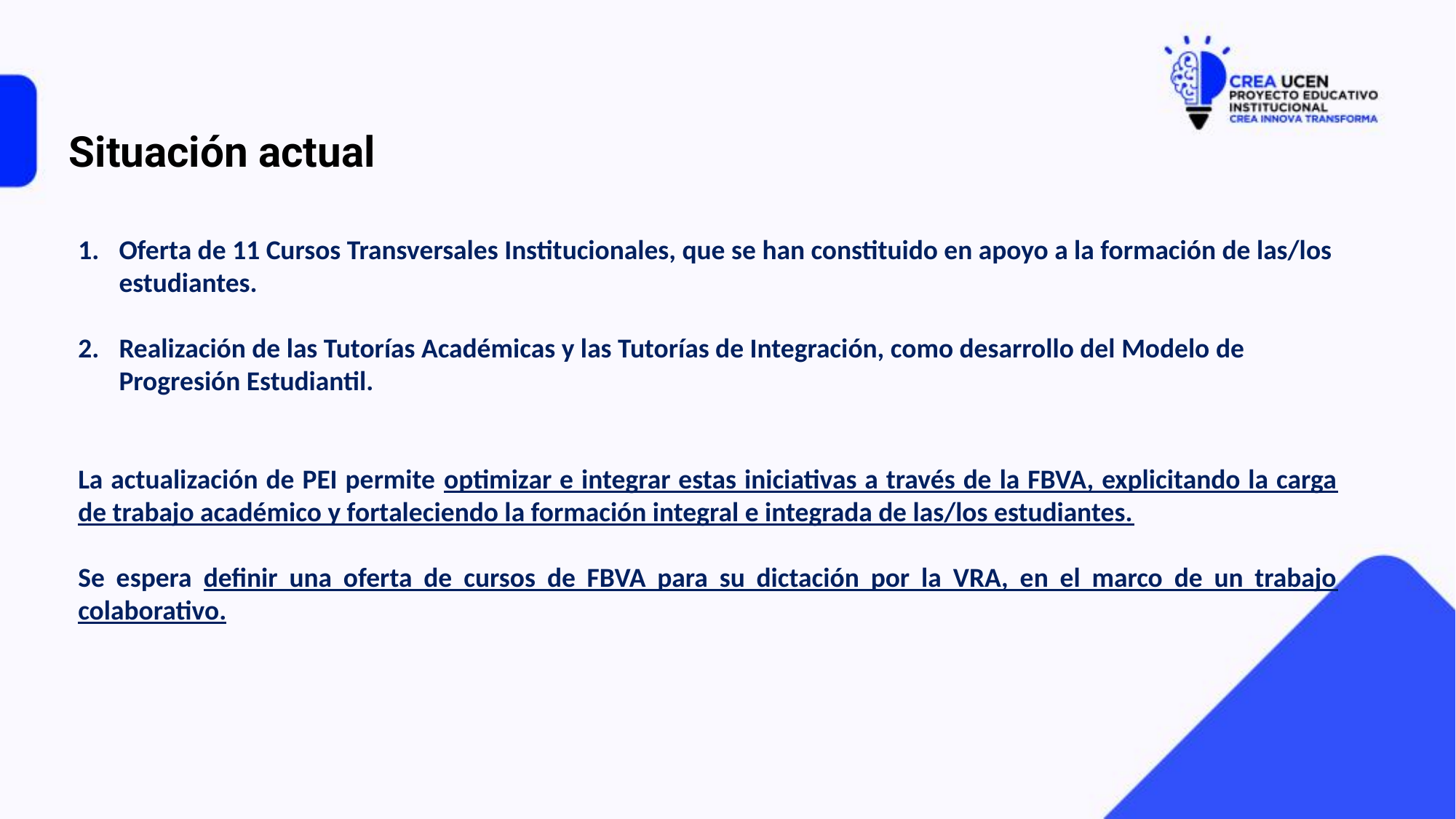

# Situación actual
Oferta de 11 Cursos Transversales Institucionales, que se han constituido en apoyo a la formación de las/los estudiantes.

Realización de las Tutorías Académicas y las Tutorías de Integración, como desarrollo del Modelo de Progresión Estudiantil.

La actualización de PEI permite optimizar e integrar estas iniciativas a través de la FBVA, explicitando la carga de trabajo académico y fortaleciendo la formación integral e integrada de las/los estudiantes.

Se espera definir una oferta de cursos de FBVA para su dictación por la VRA, en el marco de un trabajo colaborativo.